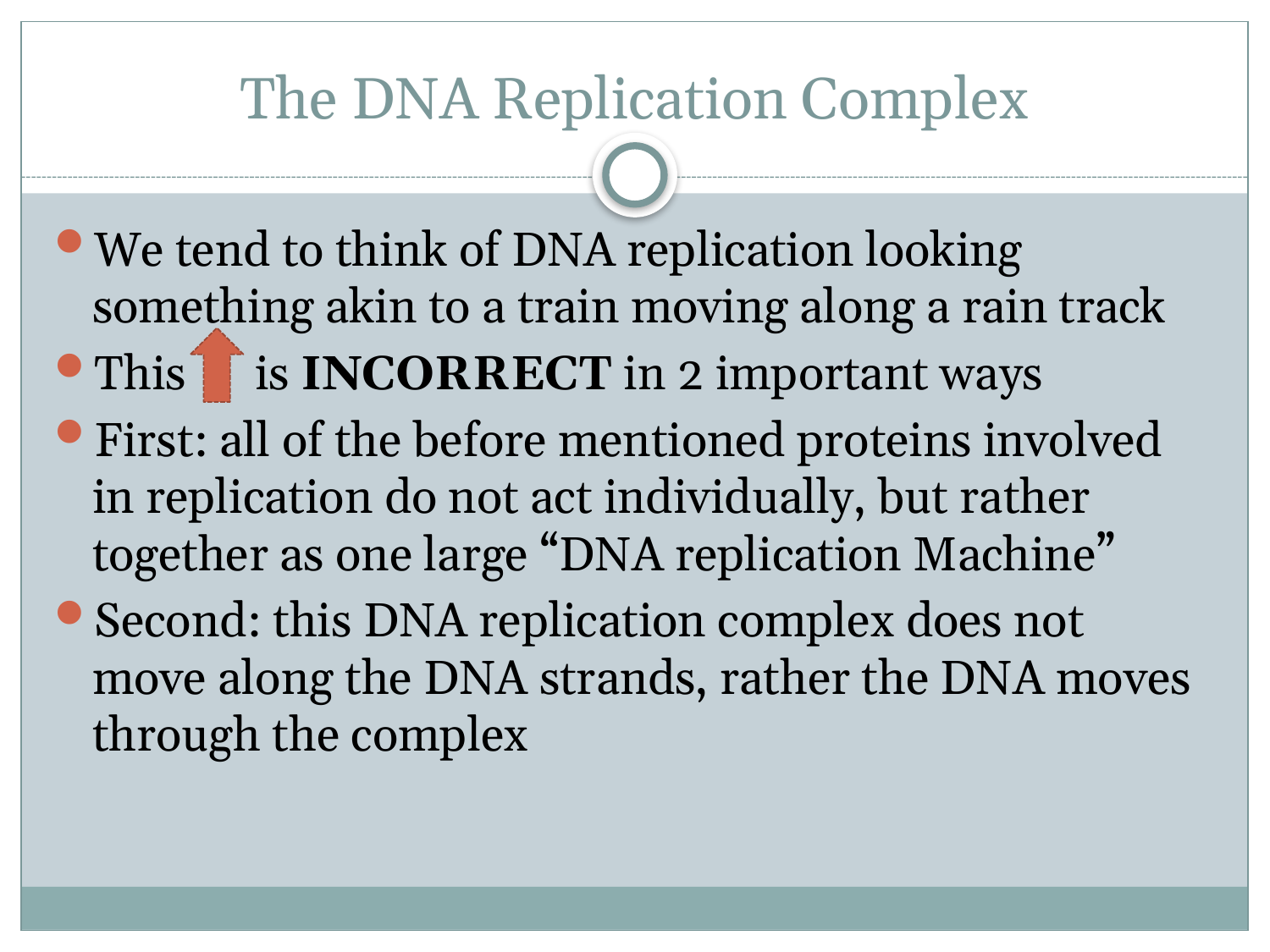

# The DNA Replication Complex
We tend to think of DNA replication looking something akin to a train moving along a rain track
This      is INCORRECT in 2 important ways
First: all of the before mentioned proteins involved in replication do not act individually, but rather together as one large “DNA replication Machine”
Second: this DNA replication complex does not move along the DNA strands, rather the DNA moves through the complex